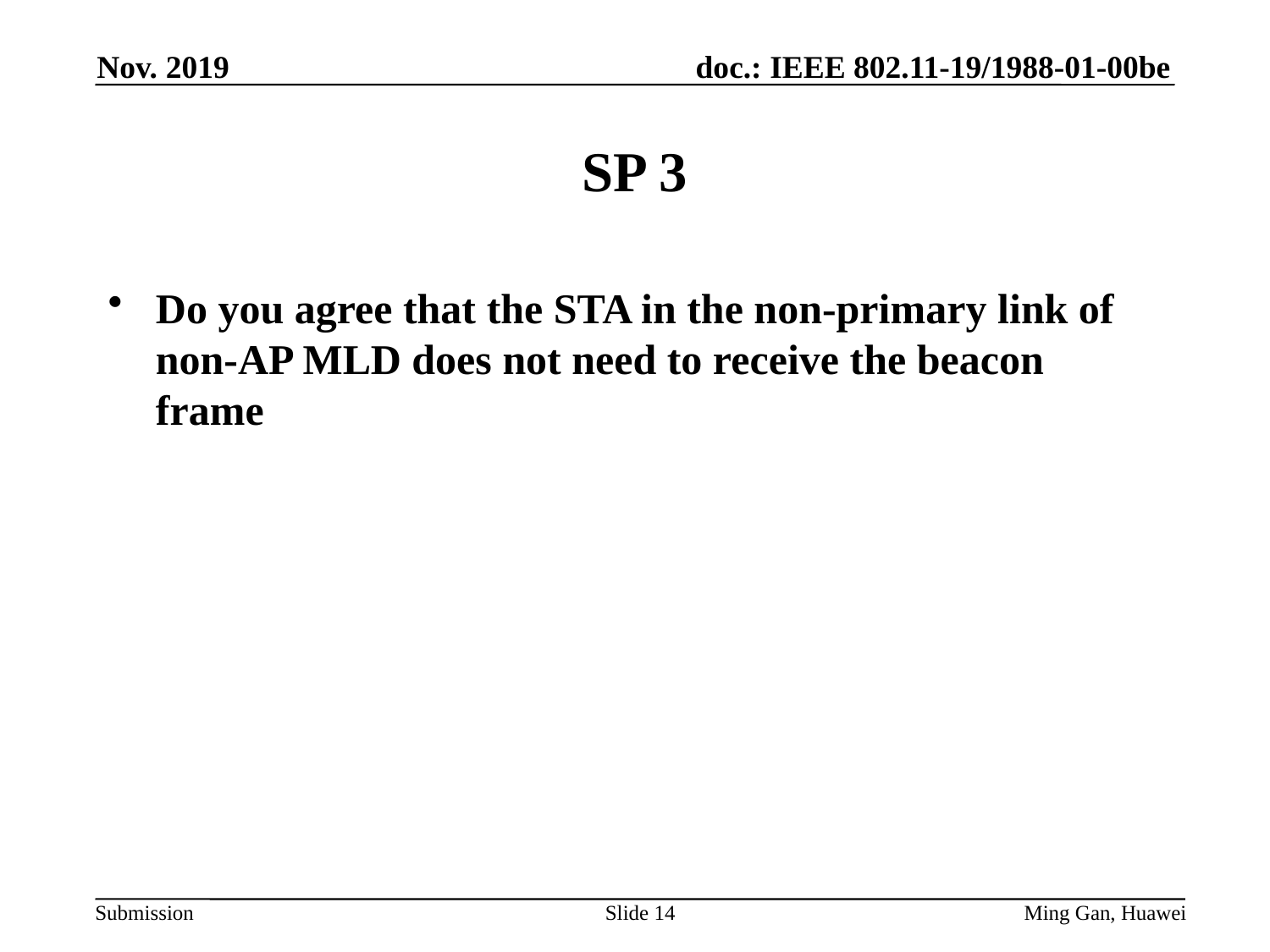

Nov. 2019
# SP 3
Do you agree that the STA in the non-primary link of non-AP MLD does not need to receive the beacon frame
Slide 14
Ming Gan, Huawei